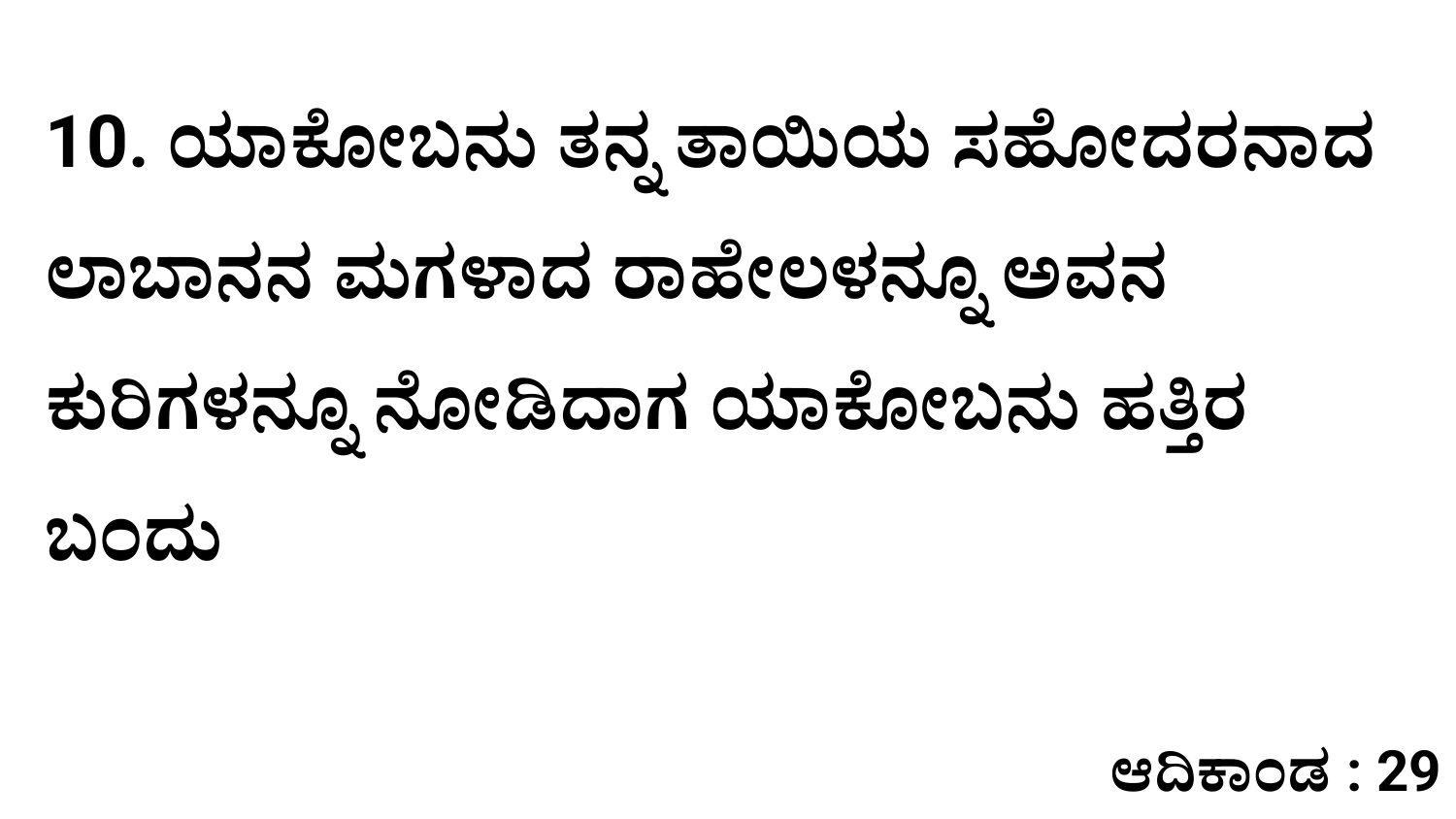

10. ಯಾಕೋಬನು ತನ್ನ ತಾಯಿಯ ಸಹೋದರನಾದ ಲಾಬಾನನ ಮಗಳಾದ ರಾಹೇಲಳನ್ನೂ ಅವನ ಕುರಿಗಳನ್ನೂ ನೋಡಿದಾಗ ಯಾಕೋಬನು ಹತ್ತಿರ ಬಂದು
ಆದಿಕಾಂಡ : 29